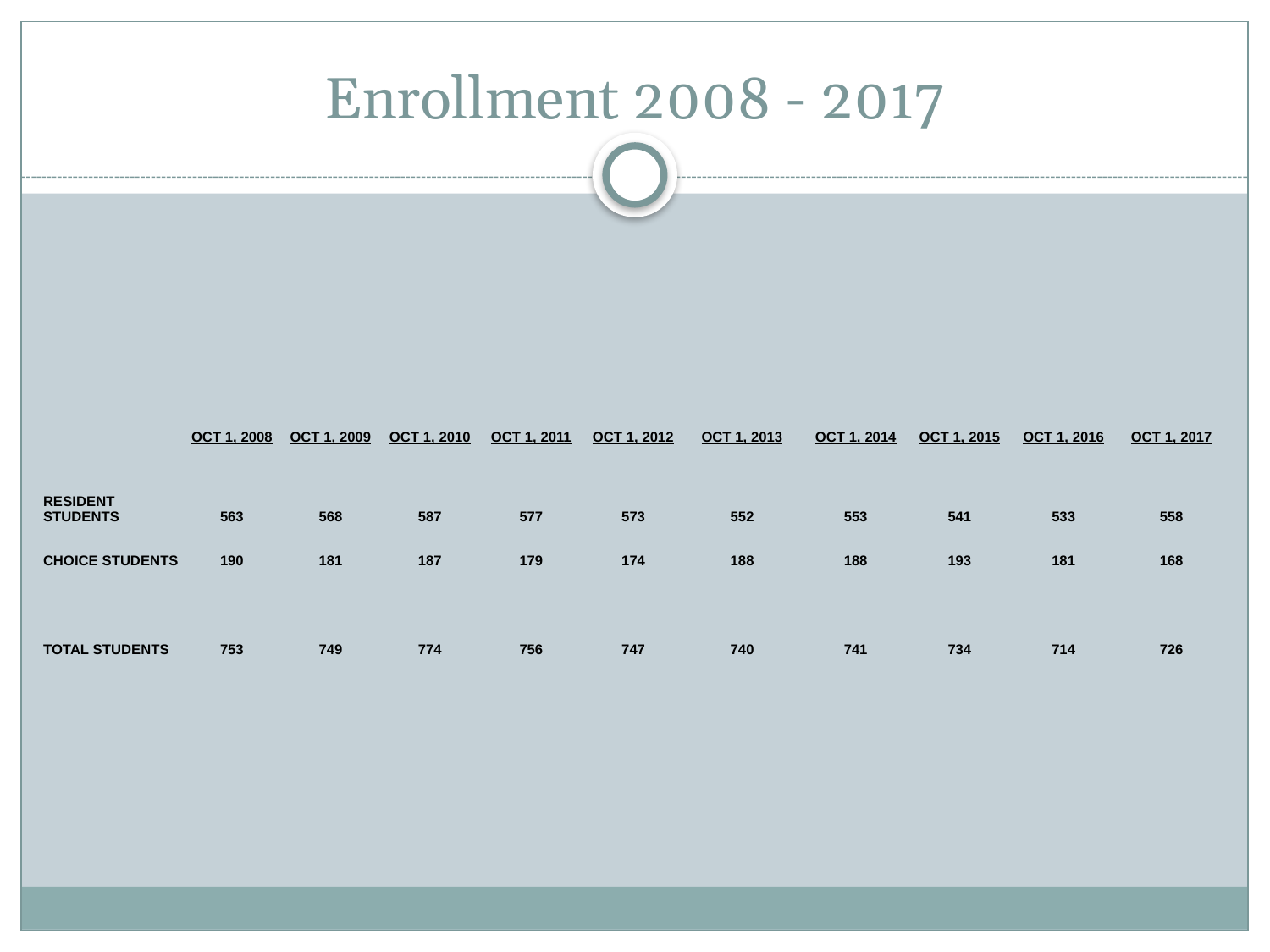

# Enrollment 2008 - 2017
|  |  |  |  |  |  |  |  |  |  |  |
| --- | --- | --- | --- | --- | --- | --- | --- | --- | --- | --- |
|  | OCT 1, 2008 | OCT 1, 2009 | OCT 1, 2010 | OCT 1, 2011 | OCT 1, 2012 | OCT 1, 2013 | OCT 1, 2014 | OCT 1, 2015 | OCT 1, 2016 | OCT 1, 2017 |
|  |  |  |  |  |  |  |  |  |  |  |
|  |  |  |  |  |  |  |  |  |  |  |
| RESIDENT STUDENTS | 563 | 568 | 587 | 577 | 573 | 552 | 553 | 541 | 533 | 558 |
|  |  |  |  |  |  |  |  |  |  |  |
| CHOICE STUDENTS | 190 | 181 | 187 | 179 | 174 | 188 | 188 | 193 | 181 | 168 |
|  |  |  |  |  |  |  |  |  |  |  |
|  |  |  |  |  |  |  |  |  |  |  |
|  |  |  |  |  |  |  |  |  |  |  |
| TOTAL STUDENTS | 753 | 749 | 774 | 756 | 747 | 740 | 741 | 734 | 714 | 726 |